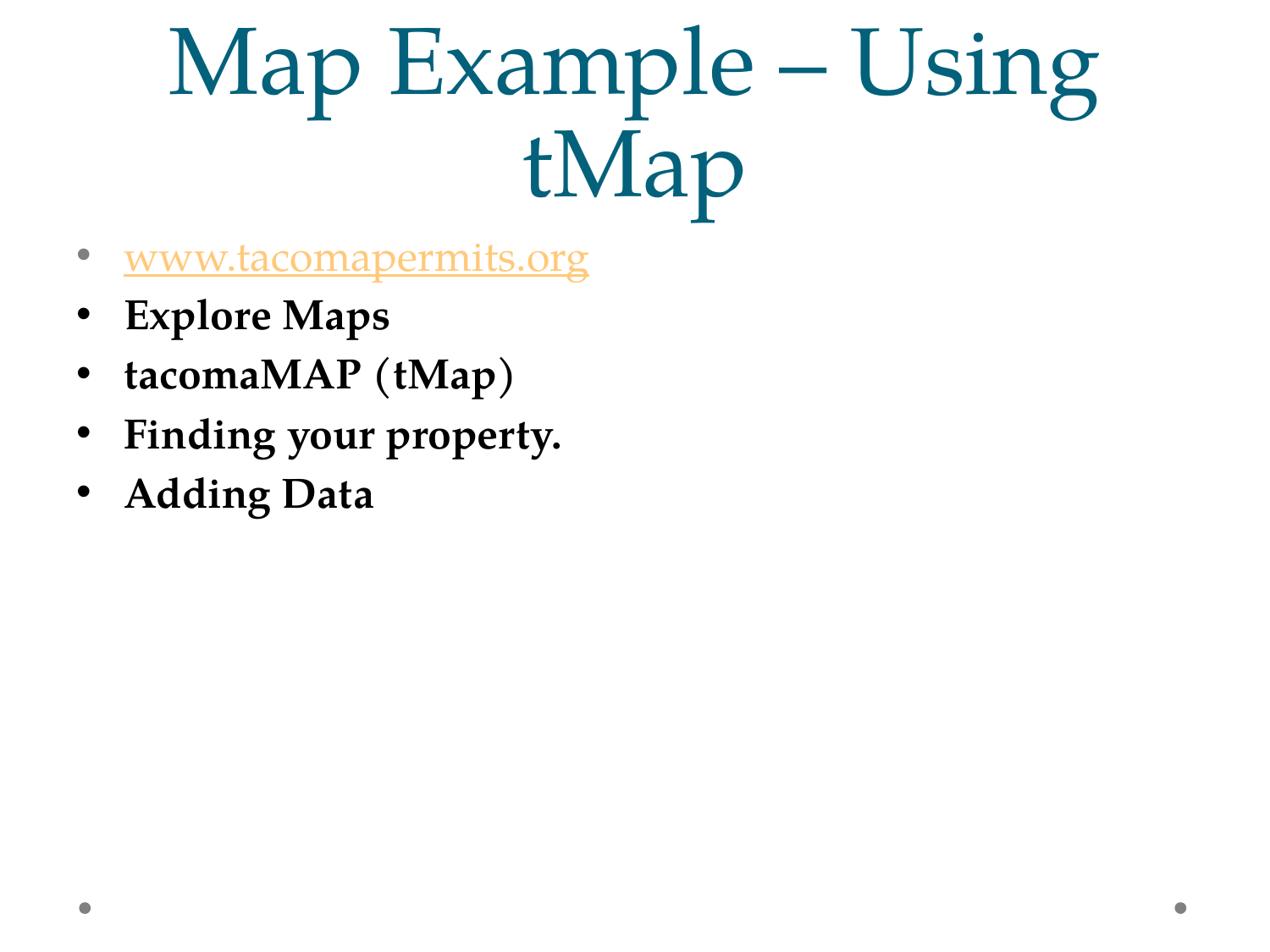

# Map Example – Using tMap
www.tacomapermits.org
Explore Maps
tacomaMAP (tMap)
Finding your property.
Adding Data